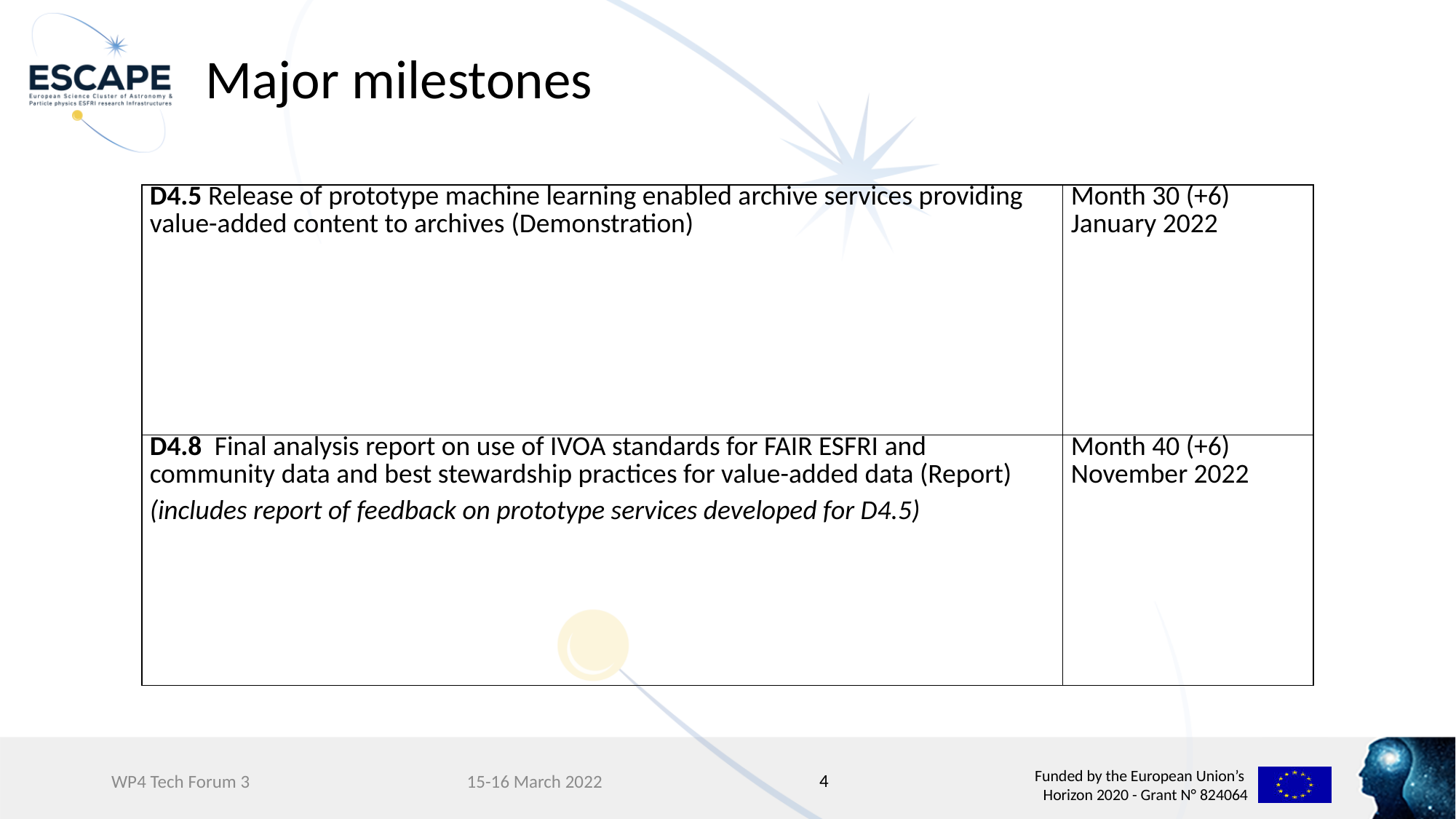

# Major milestones
| D4.5 Release of prototype machine learning enabled archive services providing value-added content to archives (Demonstration) | Month 30 (+6) January 2022 |
| --- | --- |
| D4.8 Final analysis report on use of IVOA standards for FAIR ESFRI and community data and best stewardship practices for value-added data (Report) (includes report of feedback on prototype services developed for D4.5) | Month 40 (+6) November 2022 |
4
WP4 Tech Forum 3
15-16 March 2022